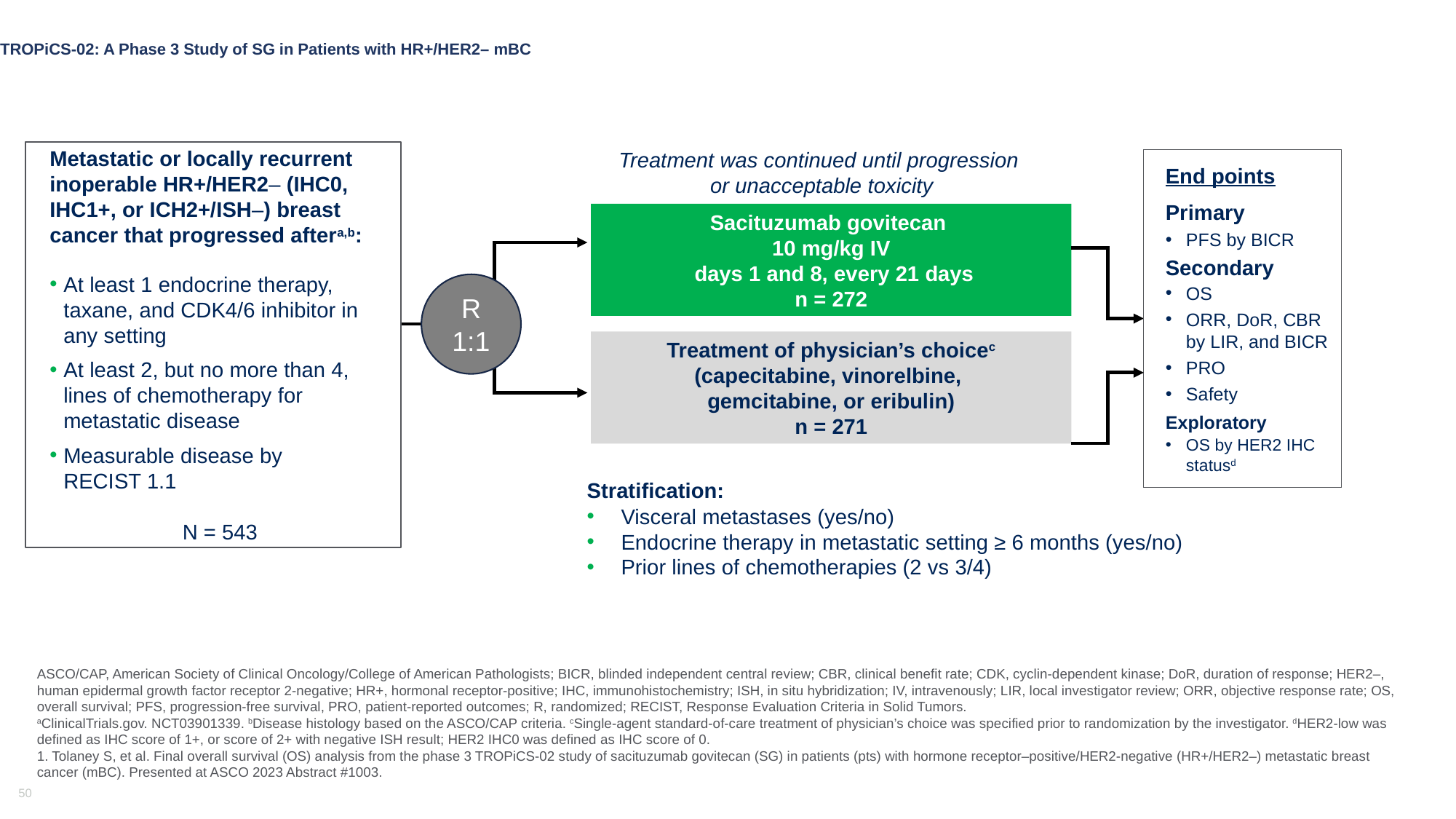

# TROPiCS-02: A Phase 3 Study of SG in Patients with HR+/HER2– mBC
Treatment was continued until progression
or unacceptable toxicity
Metastatic or locally recurrent inoperable HR+/HER2– (IHC0, IHC1+, or ICH2+/ISH–) breast cancer that progressed aftera,b:

At least 1 endocrine therapy, taxane, and CDK4/6 inhibitor in any setting
At least 2, but no more than 4, lines of chemotherapy for metastatic disease
Measurable disease by
RECIST 1.1

N = 543
End points
Primary
PFS by BICR
Secondary
OS
ORR, DoR, CBR
by LIR, and BICR
PRO
Safety
Exploratory
OS by HER2 IHC statusd
Sacituzumab govitecan
10 mg/kg IV
 days 1 and 8, every 21 days
n = 272
R
1:1
Treatment of physician’s choicec
(capecitabine, vinorelbine,
gemcitabine, or eribulin)
n = 271
Stratification:
Visceral metastases (yes/no)
Endocrine therapy in metastatic setting ≥ 6 months (yes/no)
Prior lines of chemotherapies (2 vs 3/4)

ASCO/CAP, American Society of Clinical Oncology/College of American Pathologists; BICR, blinded independent central review; CBR, clinical benefit rate; CDK, cyclin-dependent kinase; DoR, duration of response; HER2–, human epidermal growth factor receptor 2-negative; HR+, hormonal receptor-positive; IHC, immunohistochemistry; ISH, in situ hybridization; IV, intravenously; LIR, local investigator review; ORR, objective response rate; OS, overall survival; PFS, progression-free survival, PRO, patient-reported outcomes; R, randomized; RECIST, Response Evaluation Criteria in Solid Tumors.
aClinicalTrials.gov. NCT03901339. bDisease histology based on the ASCO/CAP criteria. cSingle-agent standard-of-care treatment of physician’s choice was specified prior to randomization by the investigator. dHER2-low was defined as IHC score of 1+, or score of 2+ with negative ISH result; HER2 IHC0 was defined as IHC score of 0.
1. Tolaney S, et al. Final overall survival (OS) analysis from the phase 3 TROPiCS-02 study of sacituzumab govitecan (SG) in patients (pts) with hormone receptor–positive/HER2-negative (HR+/HER2–) metastatic breast cancer (mBC). Presented at ASCO 2023 Abstract #1003.
50
50